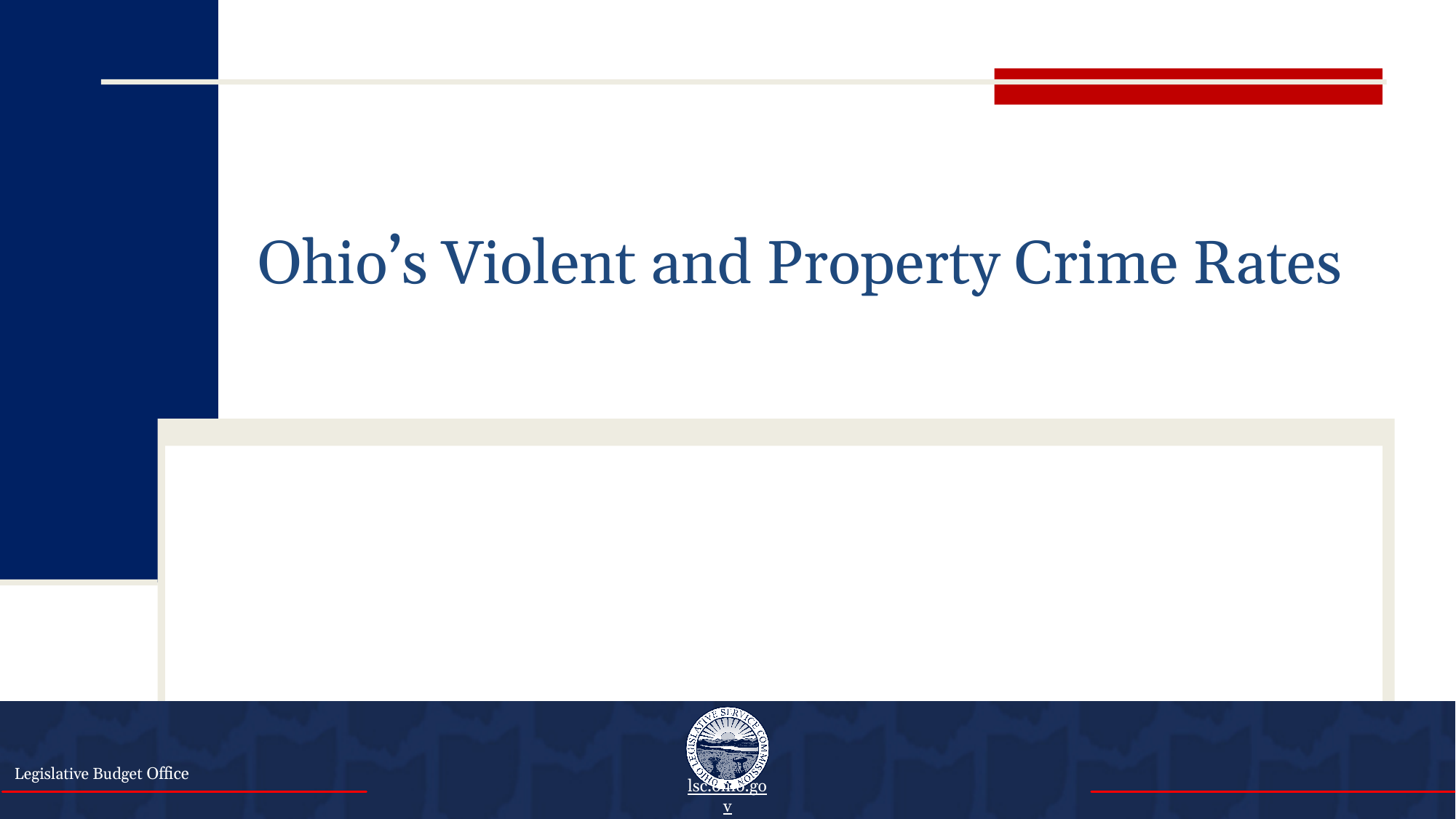

# Ohio’s Violent and Property Crime Rates